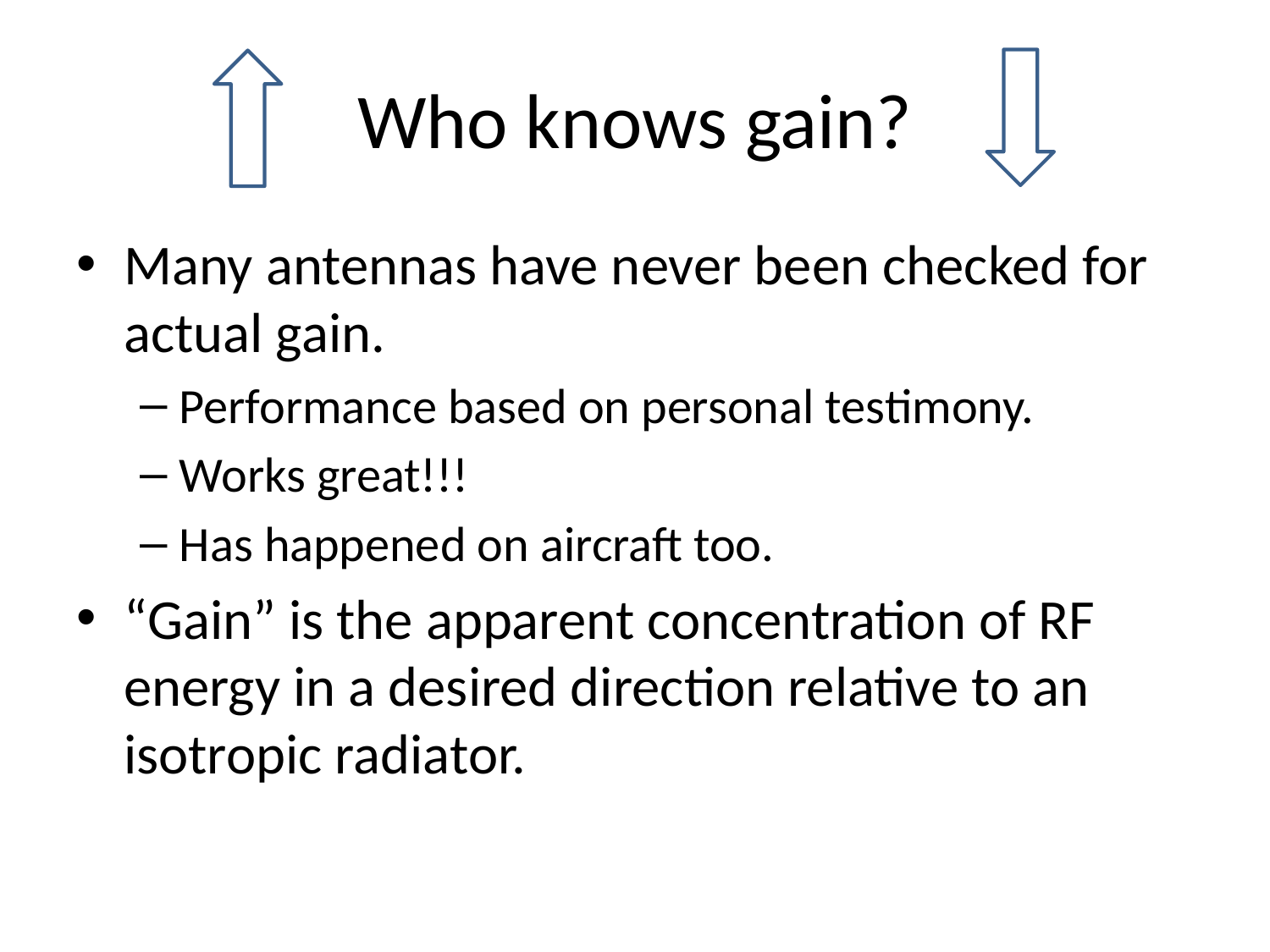

# Who knows gain?

Many antennas have never been checked for actual gain.
Performance based on personal testimony.
Works great!!!
Has happened on aircraft too.
“Gain” is the apparent concentration of RF energy in a desired direction relative to an isotropic radiator.